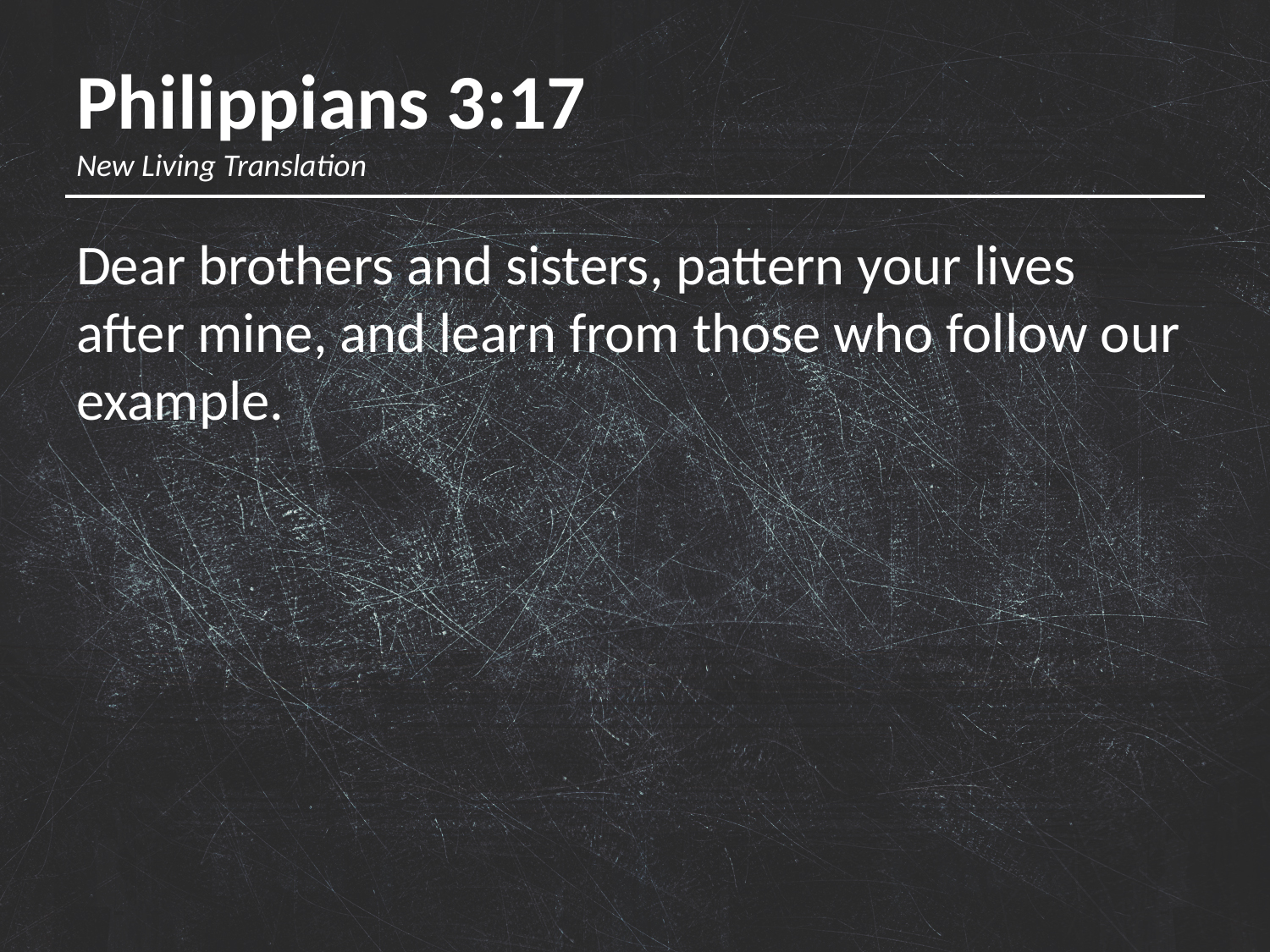

# Philippians 3:17 New Living Translation
Dear brothers and sisters, pattern your lives after mine, and learn from those who follow our example.